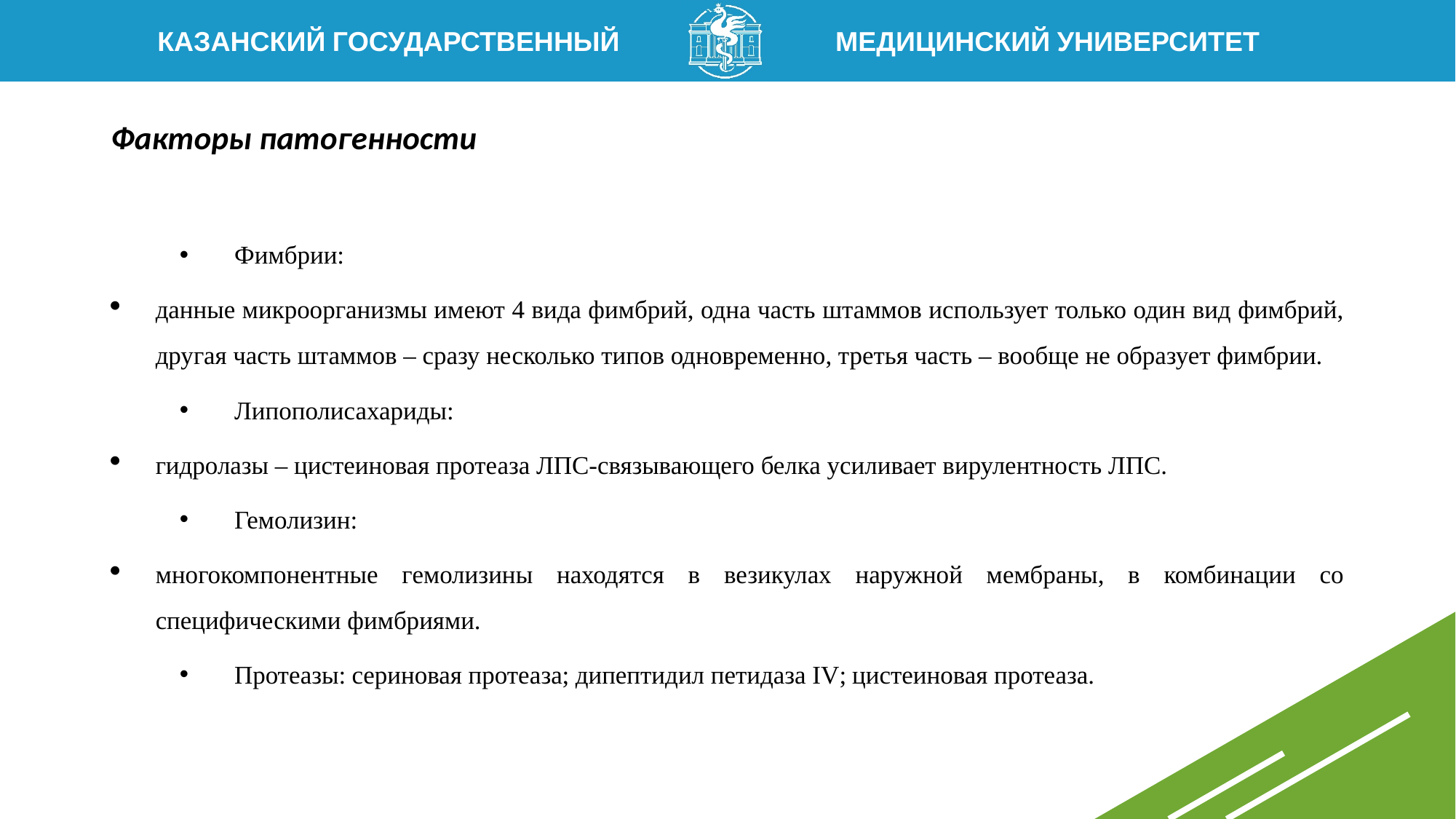

# Факторы патогенности
Фимбрии:
данные микроорганизмы имеют 4 вида фимбрий, одна часть штаммов использует только один вид фимбрий, другая часть штаммов – сразу несколько типов одновременно, третья часть – вообще не образует фимбрии.
Липополисахариды:
гидролазы – цистеиновая протеаза ЛПС-связывающего белка усиливает вирулентность ЛПС.
Гемолизин:
многокомпонентные гемолизины находятся в везикулах наружной мембраны, в комбинации со специфическими фимбриями.
Протеазы: сериновая протеаза; дипептидил петидаза IV; цистеиновая протеаза.